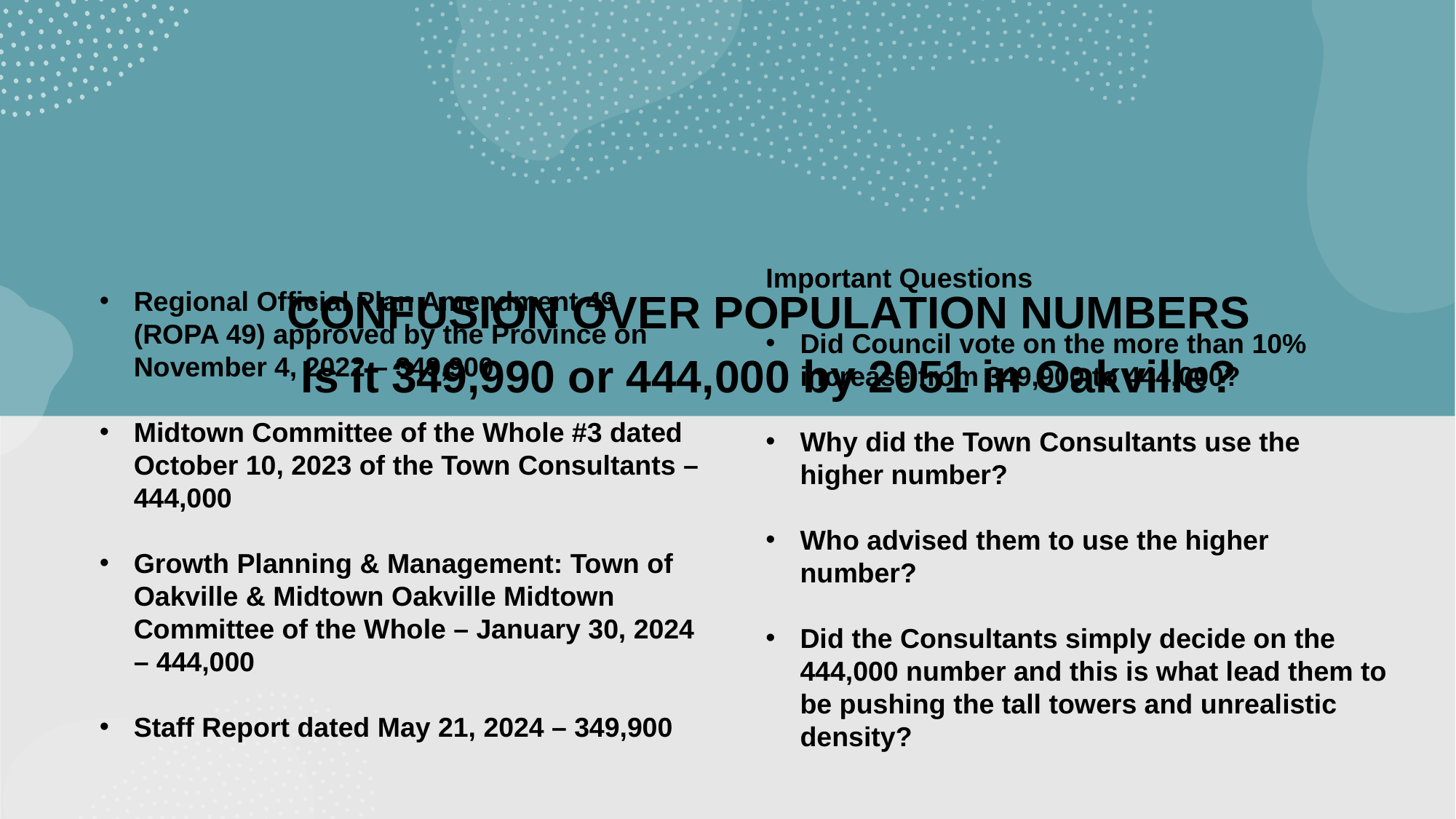

Important Questions

Did Council vote on the more than 10% increase from 349,900 to 444,000?

Why did the Town Consultants use the higher number?

Who advised them to use the higher number?

Did the Consultants simply decide on the 444,000 number and this is what lead them to be pushing the tall towers and unrealistic density?

Regional Official Plan Amendment 49 (ROPA 49) approved by the Province on November 4, 2022 – 349,900

Midtown Committee of the Whole #3 dated October 10, 2023 of the Town Consultants – 444,000

Growth Planning & Management: Town of Oakville & Midtown Oakville Midtown Committee of the Whole – January 30, 2024 – 444,000

Staff Report dated May 21, 2024 – 349,900

CONFUSION OVER POPULATION NUMBERS
Is it 349,990 or 444,000 by 2051 in Oakville?